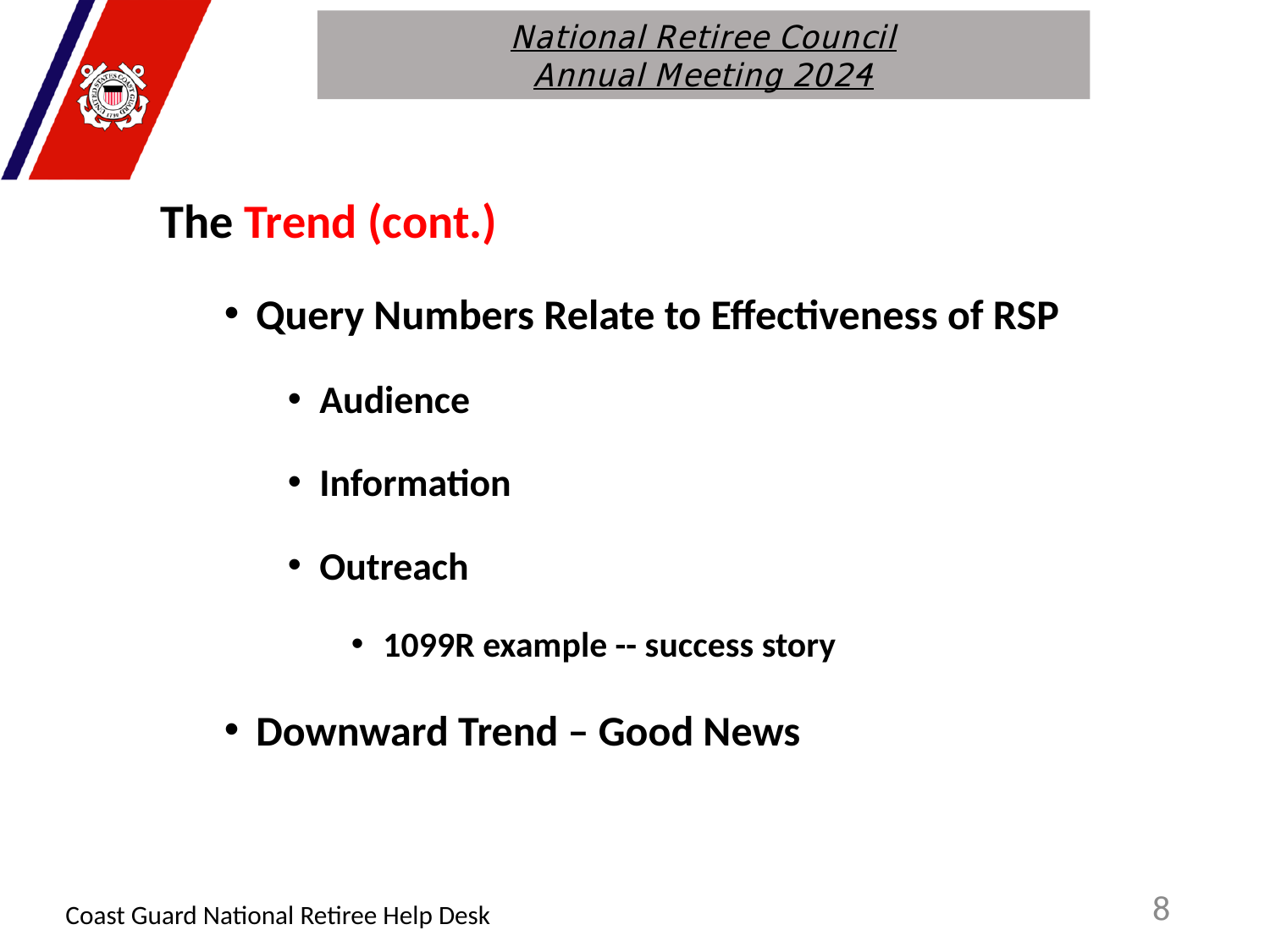

National Retiree Council
Annual Meeting 2024
The Trend (cont.)
Query Numbers Relate to Effectiveness of RSP
Audience
Information
Outreach
1099R example -- success story
Downward Trend – Good News

8
# Coast Guard National Retiree Help Desk